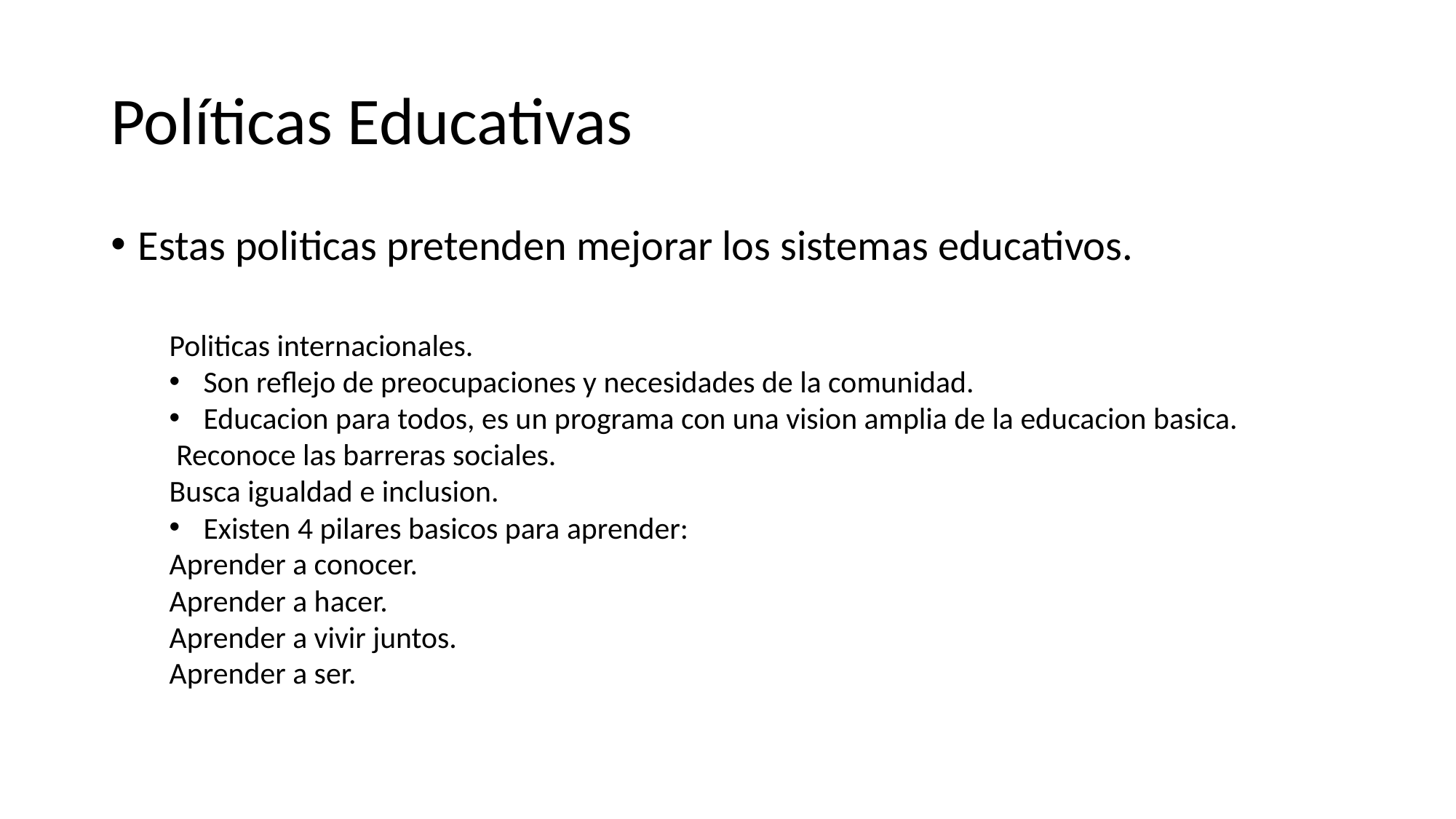

# Políticas Educativas
Estas politicas pretenden mejorar los sistemas educativos.
Politicas internacionales.
Son reflejo de preocupaciones y necesidades de la comunidad.
Educacion para todos, es un programa con una vision amplia de la educacion basica.
 Reconoce las barreras sociales.
Busca igualdad e inclusion.
Existen 4 pilares basicos para aprender:
Aprender a conocer.
Aprender a hacer.
Aprender a vivir juntos.
Aprender a ser.